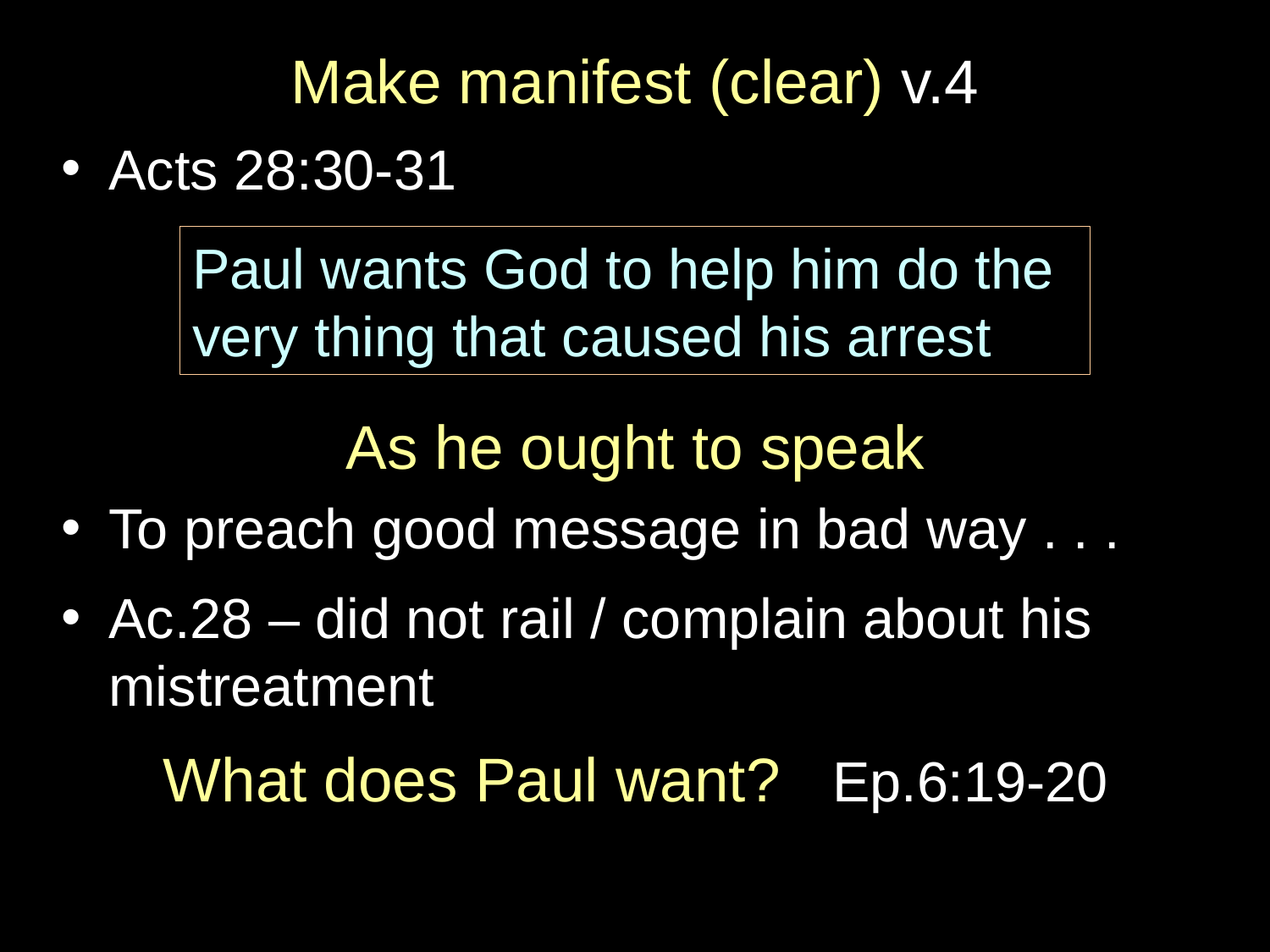

# Make manifest (clear) v.4
Acts 28:30-31

As he ought to speak
To preach good message in bad way . . .
Ac.28 – did not rail / complain about his mistreatment
What does Paul want?   Ep.6:19-20
Paul wants God to help him do the
very thing that caused his arrest